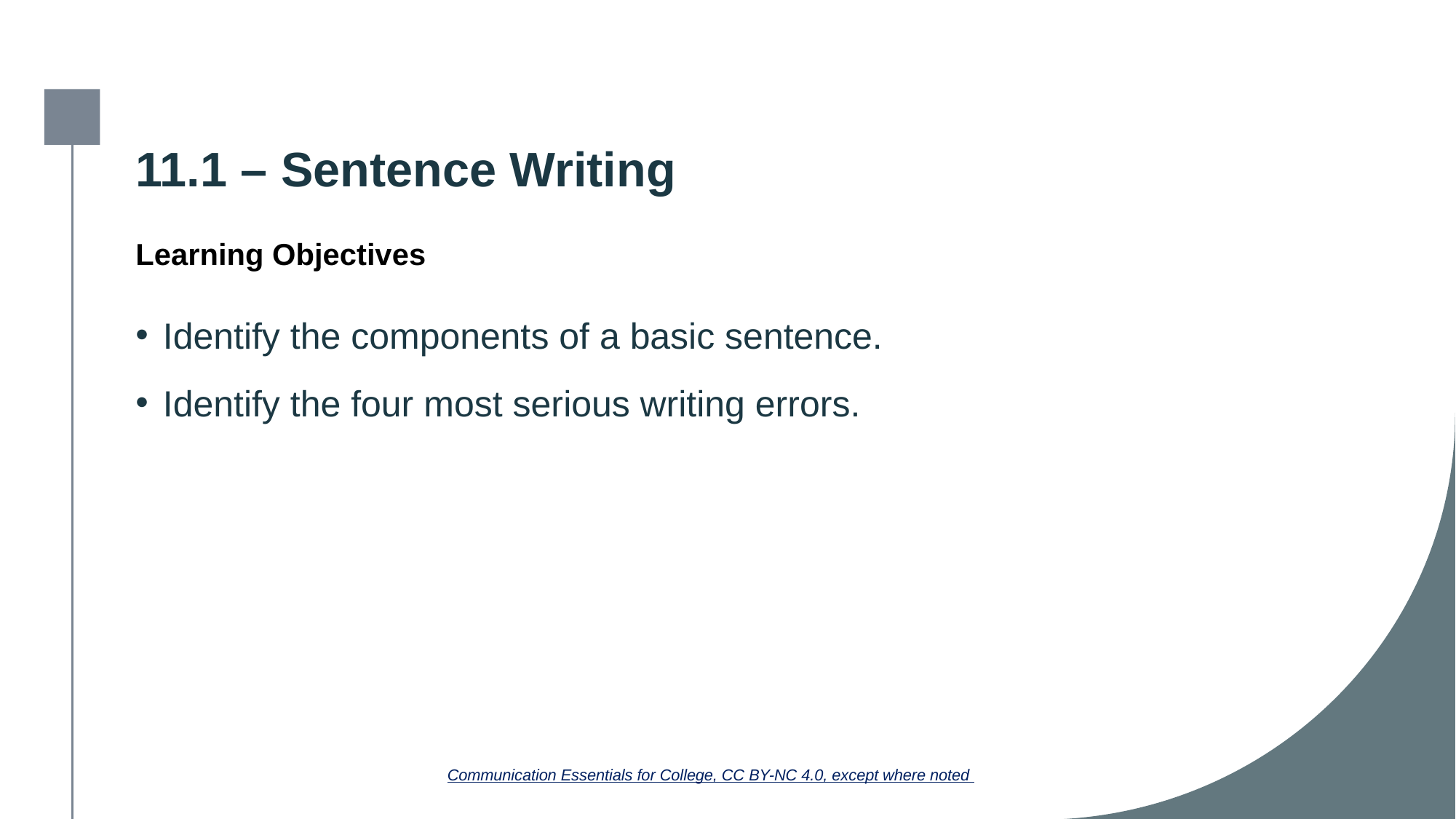

# 11.1 – Sentence Writing
Learning Objectives
Identify the components of a basic sentence.
Identify the four most serious writing errors.

Communication Essentials for College, CC BY-NC 4.0, except where noted